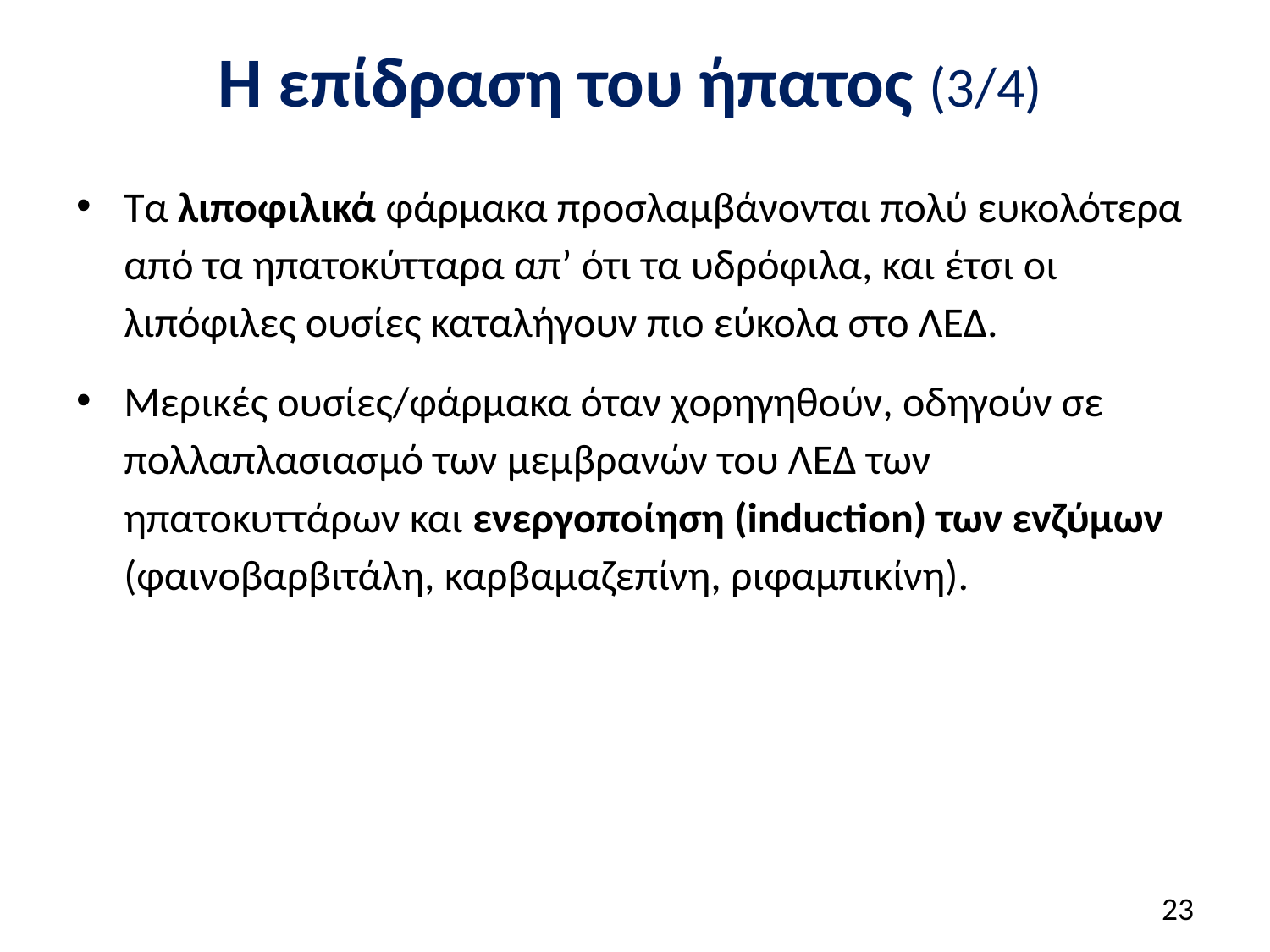

# Η επίδραση του ήπατος (3/4)
Τα λιποφιλικά φάρμακα προσλαμβάνονται πολύ ευκολότερα από τα ηπατοκύτταρα απ’ ότι τα υδρόφιλα, και έτσι οι λιπόφιλες ουσίες καταλήγουν πιο εύκολα στο ΛΕΔ.
Μερικές ουσίες/φάρμακα όταν χορηγηθούν, οδηγούν σε πολλαπλασιασμό των μεμβρανών του ΛΕΔ των ηπατοκυττάρων και ενεργοποίηση (induction) των ενζύμων (φαινοβαρβιτάλη, καρβαμαζεπίνη, ριφαμπικίνη).
23